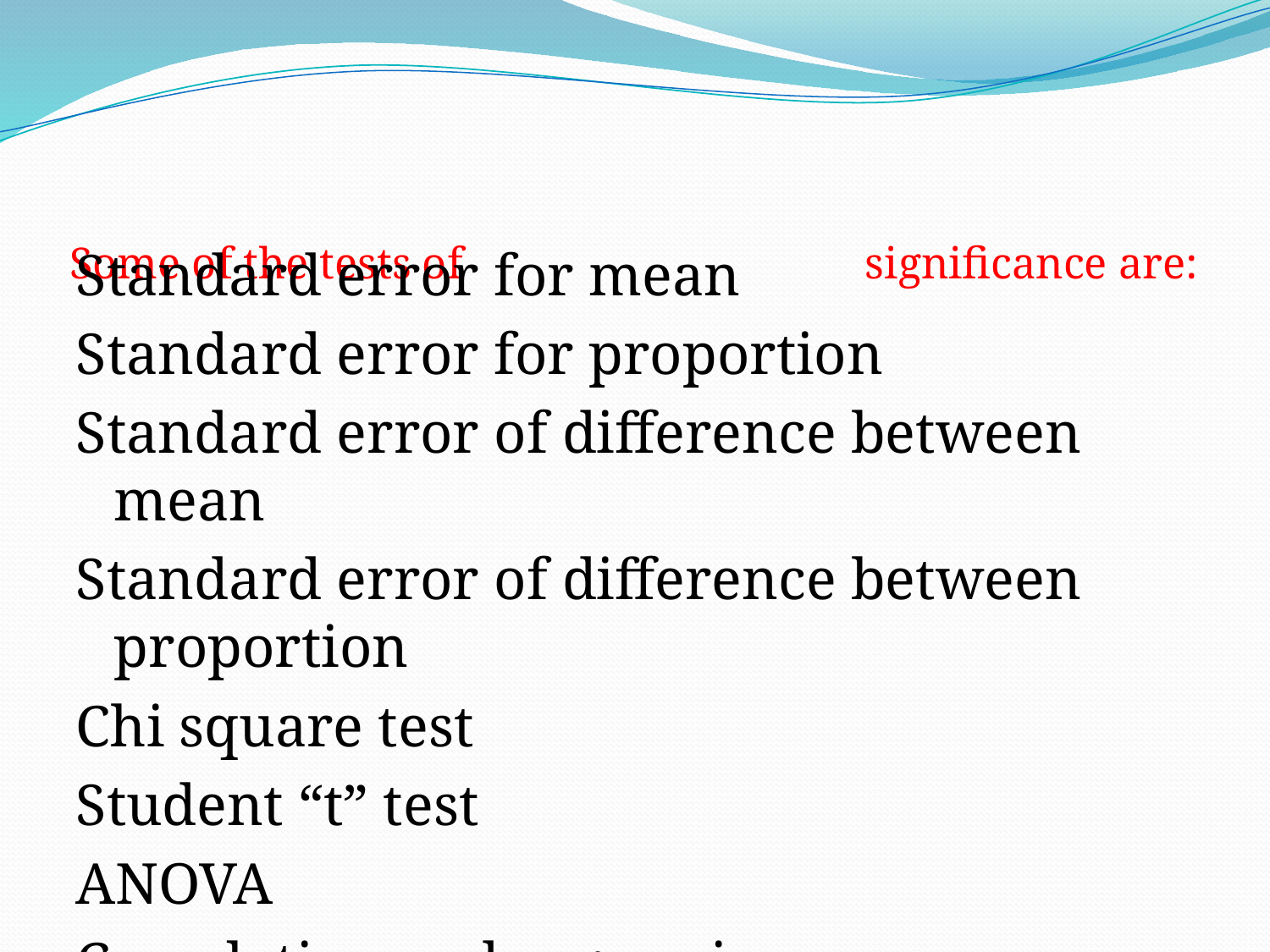

# Some of the tests of                                    significance are:
Standard error for mean
Standard error for proportion
Standard error of difference between mean
Standard error of difference between proportion
Chi square test
Student “t” test
ANOVA
Correlation and regression